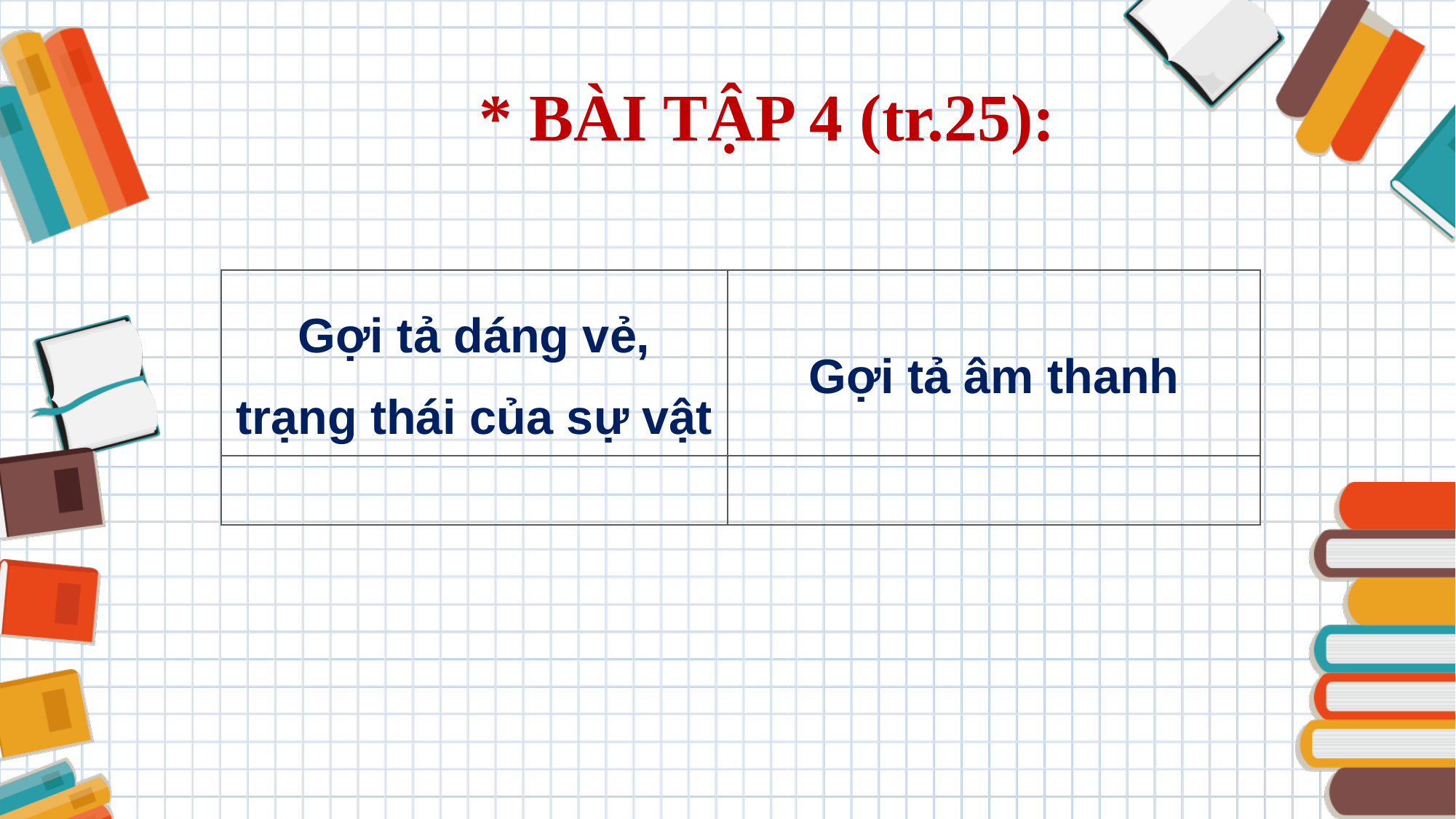

* BÀI TẬP 4 (tr.25):
| Gợi tả dáng vẻ, trạng thái của sự vật | Gợi tả âm thanh |
| --- | --- |
|  |  |